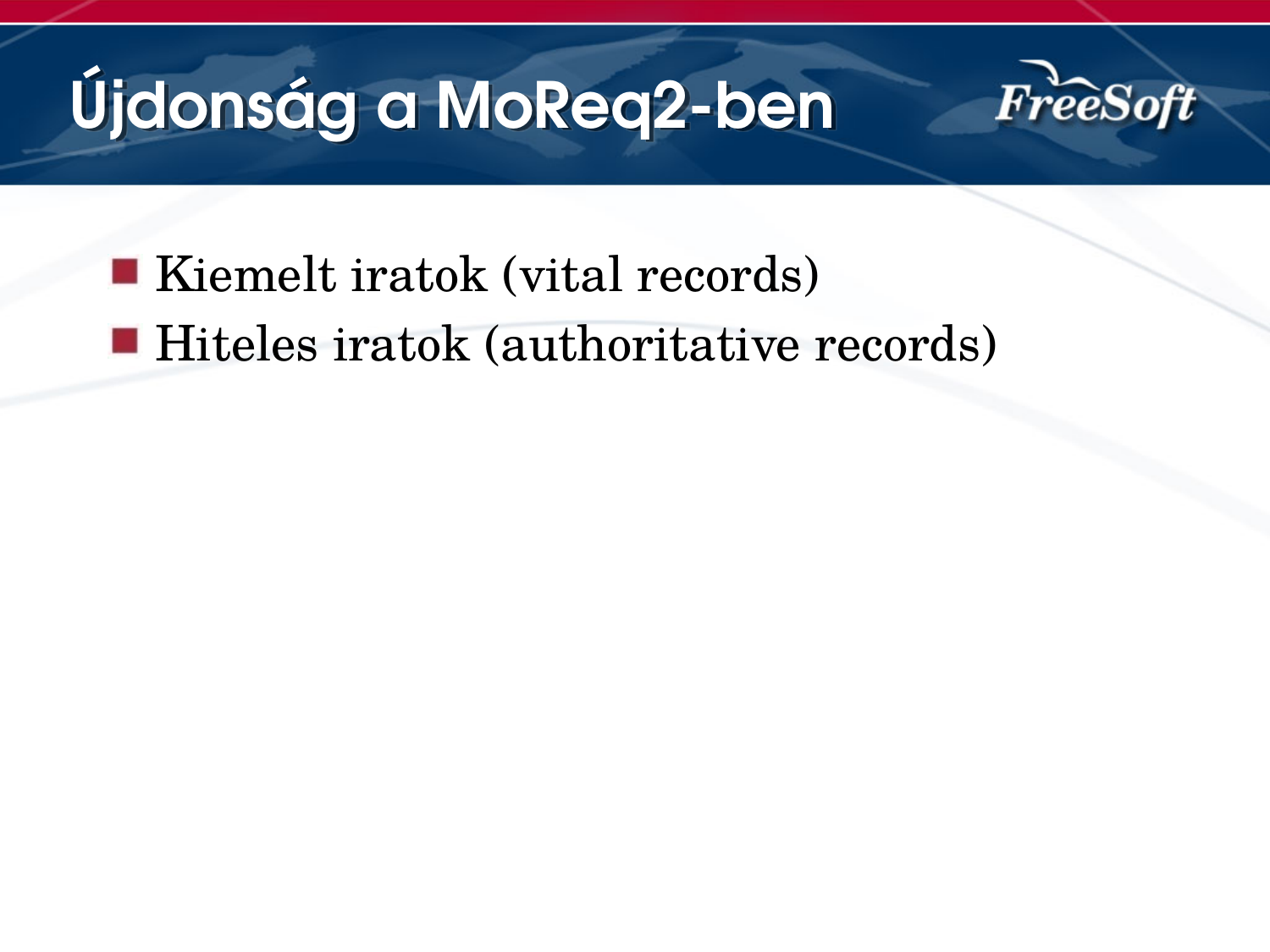

# Újdonság a MoReq2-ben
Kiemelt iratok (vital records)
Hiteles iratok (authoritative records)